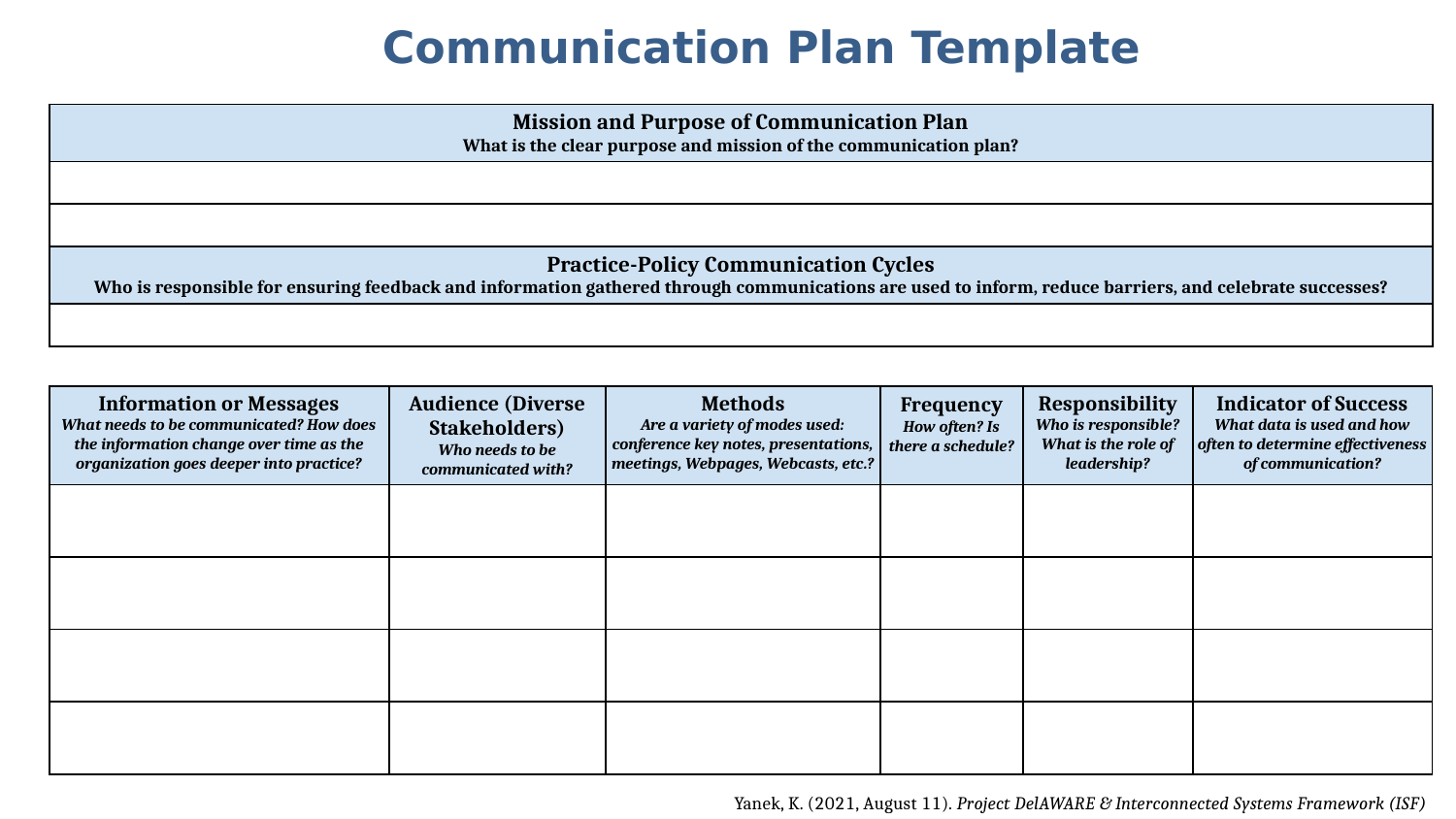

Communication Plan Template

| Mission and Purpose of Communication Plan What is the clear purpose and mission of the communication plan? |
| --- |
|  |
|  |
| Practice-Policy Communication Cycles Who is responsible for ensuring feedback and information gathered through communications are used to inform, reduce barriers, and celebrate successes? |
|  |
| Information or Messages What needs to be communicated? How does the information change over time as the organization goes deeper into practice? | Audience (Diverse Stakeholders) Who needs to be communicated with? | Methods Are a variety of modes used: conference key notes, presentations, meetings, Webpages, Webcasts, etc.? | Frequency How often? Is there a schedule? | Responsibility Who is responsible? What is the role of leadership? | Indicator of Success What data is used and how often to determine effectiveness of communication? |
| --- | --- | --- | --- | --- | --- |
|  |  |  |  |  |  |
|  |  |  |  |  |  |
|  |  |  |  |  |  |
|  |  |  |  |  |  |
Yanek, K. (2021, August 11). Project DelAWARE & Interconnected Systems Framework (ISF)